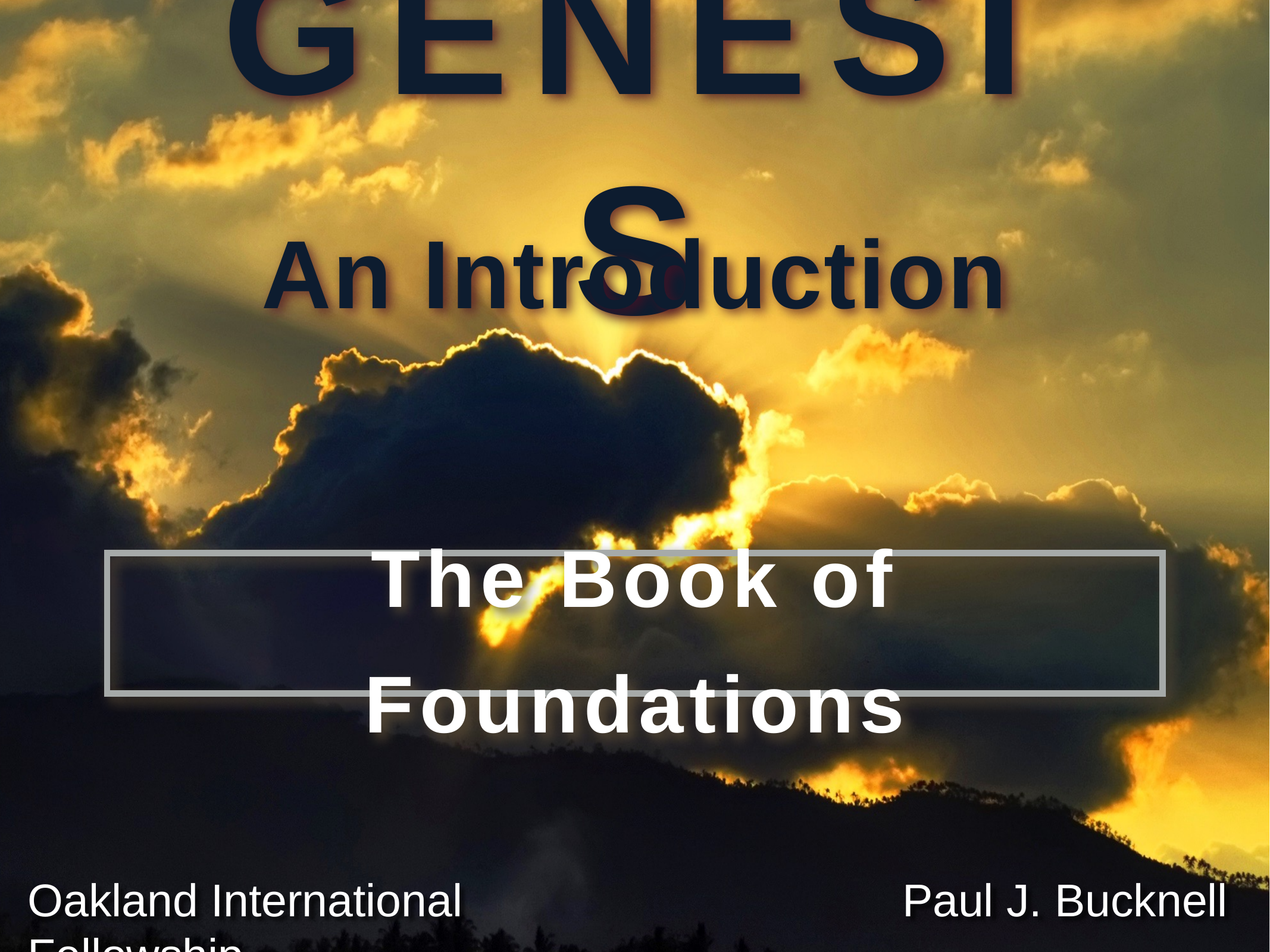

GENESIS
An Introduction
The Book of Foundations
Oakland International Fellowship
Paul J. Bucknell